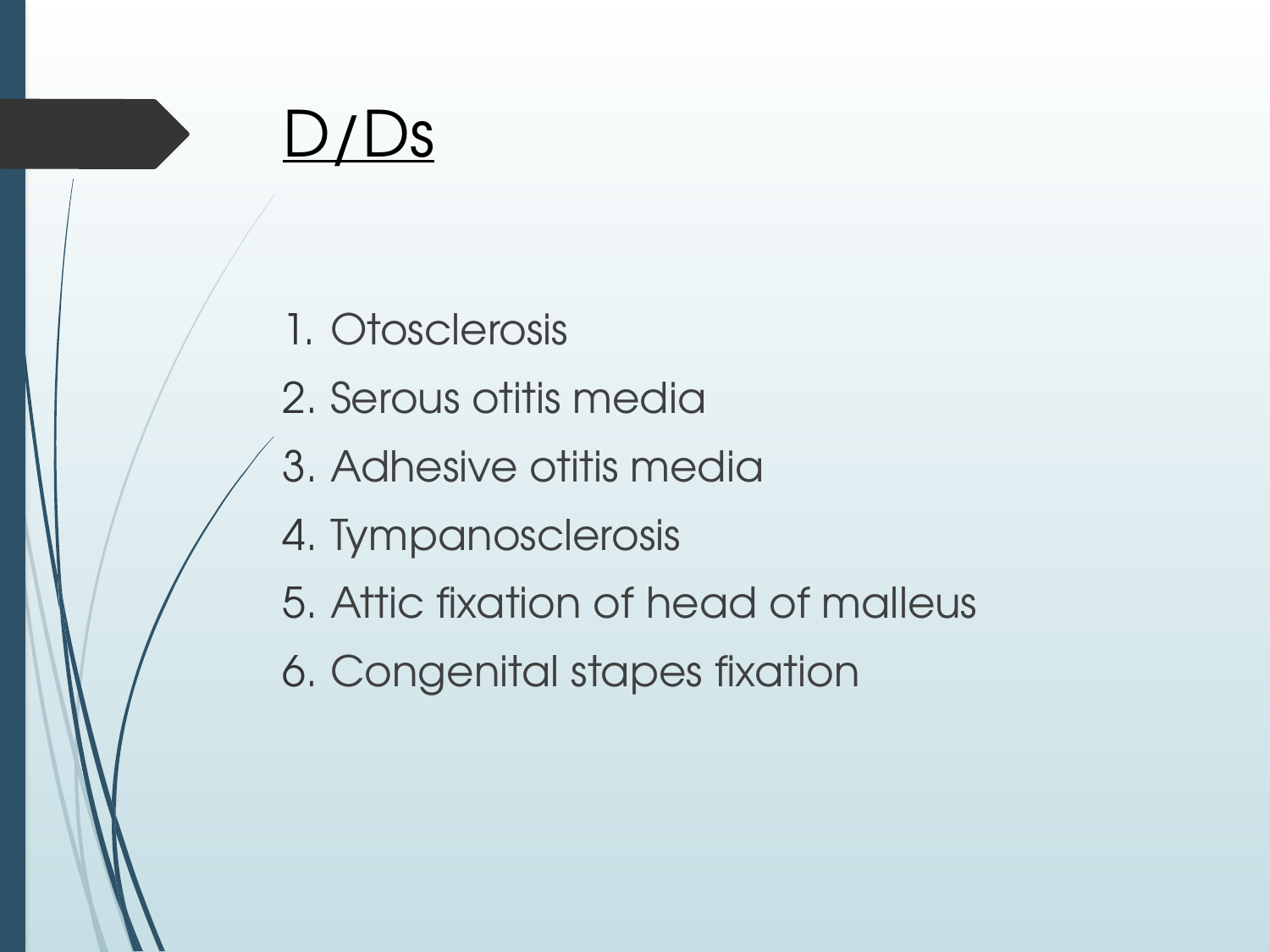

# D/Ds
Otosclerosis
Serous otitis media
Adhesive otitis media
Tympanosclerosis
Attic fixation of head of malleus
Congenital stapes fixation